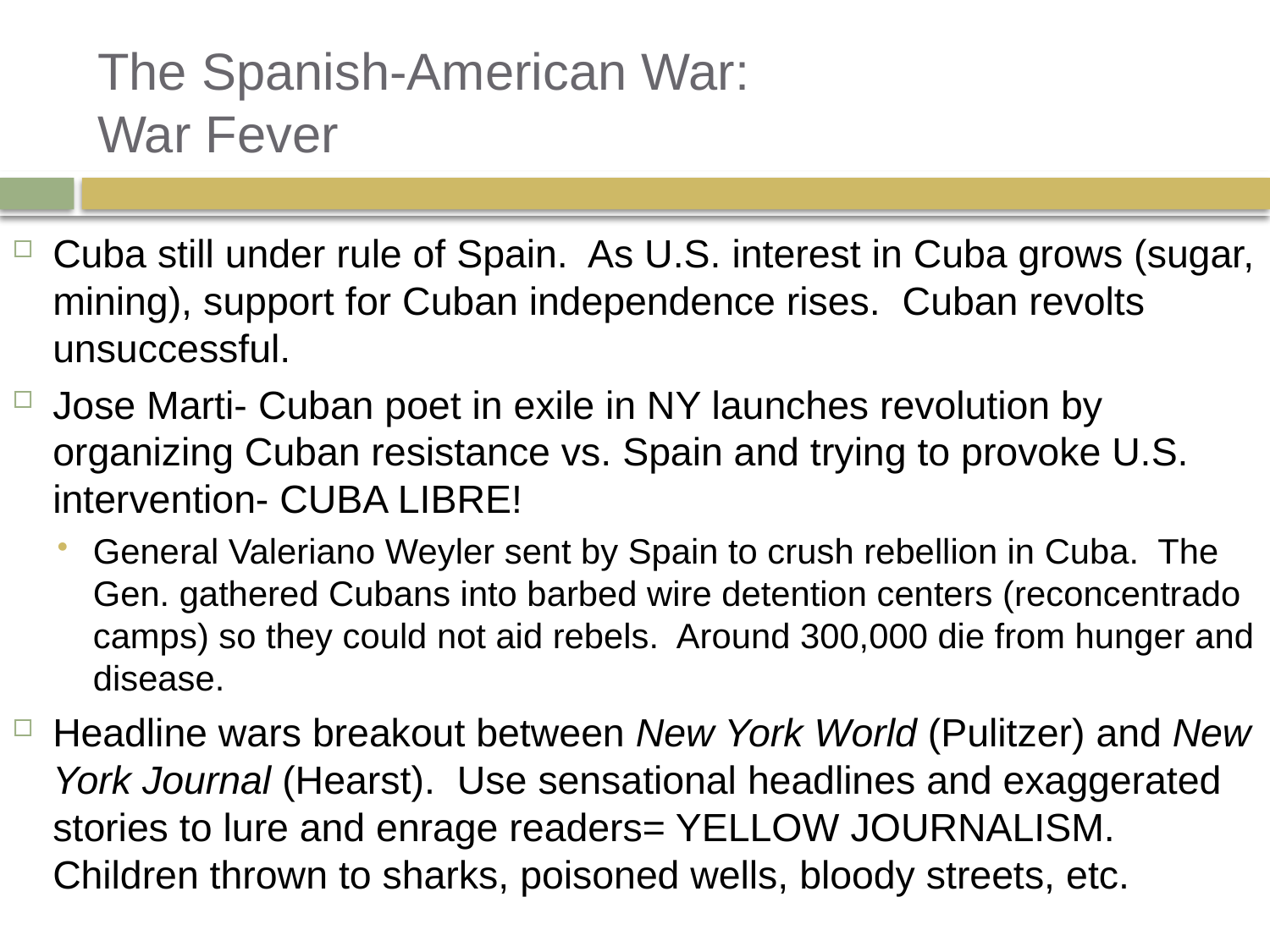

# The Spanish-American War: War Fever
Cuba still under rule of Spain.  As U.S. interest in Cuba grows (sugar, mining), support for Cuban independence rises.  Cuban revolts unsuccessful.
Jose Marti- Cuban poet in exile in NY launches revolution by organizing Cuban resistance vs. Spain and trying to provoke U.S. intervention- CUBA LIBRE!
General Valeriano Weyler sent by Spain to crush rebellion in Cuba.  The Gen. gathered Cubans into barbed wire detention centers (reconcentrado camps) so they could not aid rebels.  Around 300,000 die from hunger and disease.
Headline wars breakout between New York World (Pulitzer) and New York Journal (Hearst).  Use sensational headlines and exaggerated stories to lure and enrage readers= YELLOW JOURNALISM.  Children thrown to sharks, poisoned wells, bloody streets, etc.